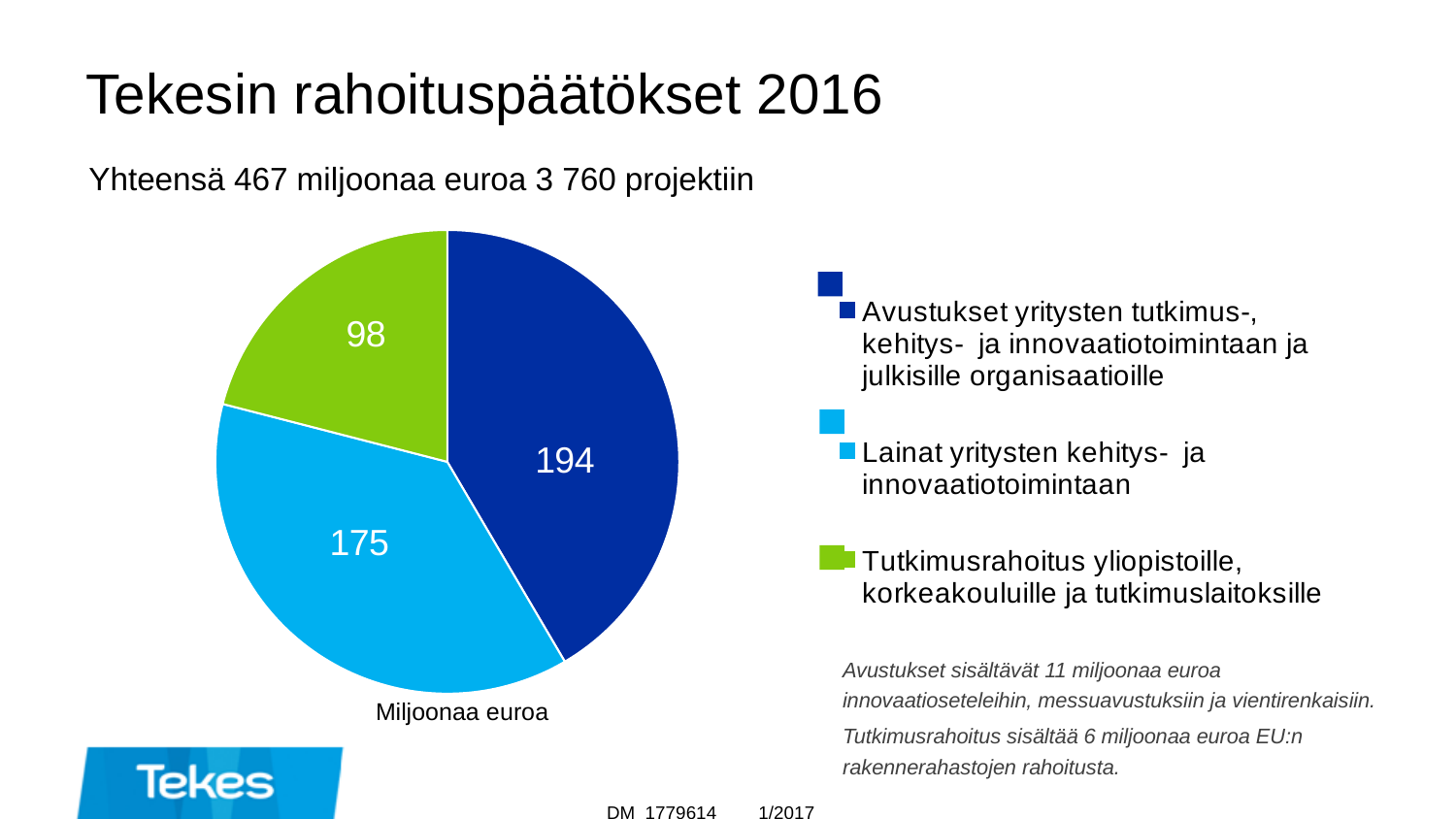

# Tekesin rahoituspäätökset 2016

### Chart

| Category | Rahoitus |
|---|---|
| Avustukset yritysten tutkimus-, kehitys-  ja innovaatiotoimintaan ja  julkisille organisaatioille  | 194.0 |
| Lainat yritysten kehitys-  ja innovaatiotoimintaan | 175.0 |
| Tutkimusrahoitus yliopistoille, korkeakouluille ja tutkimuslaitoksille | 98.0 |

Yhteensä 467 miljoonaa euroa 3 760 projektiin

Avustukset sisältävät 11 miljoonaa euroa innovaatioseteleihin, messuavustuksiin ja vientirenkaisiin.
Tutkimusrahoitus sisältää 6 miljoonaa euroa EU:n rakennerahastojen rahoitusta.
Miljoonaa euroa
1/2017
DM  1779614